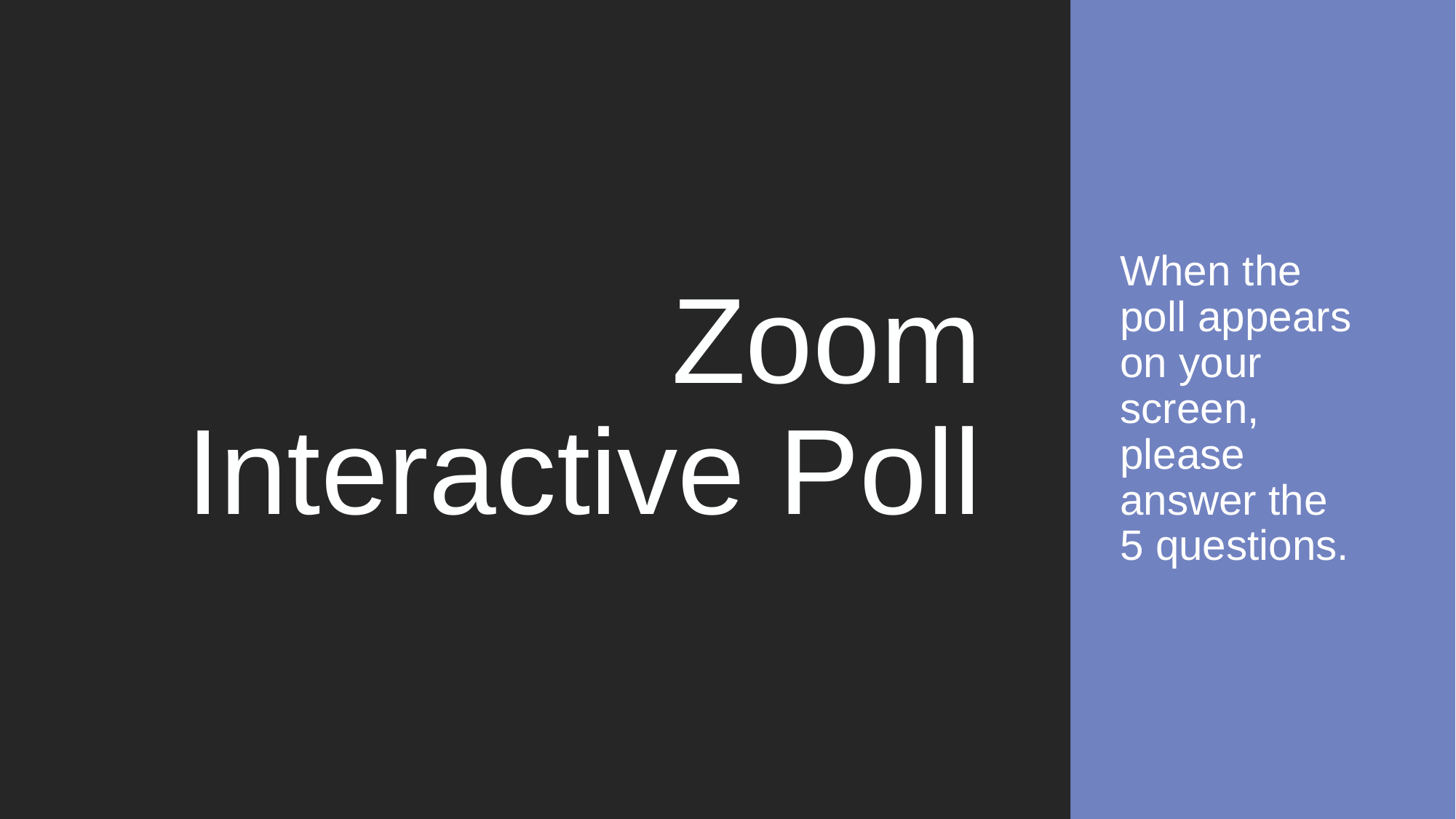

# Zoom Interactive Poll
When the poll appears on your screen, please answer the 5 questions.